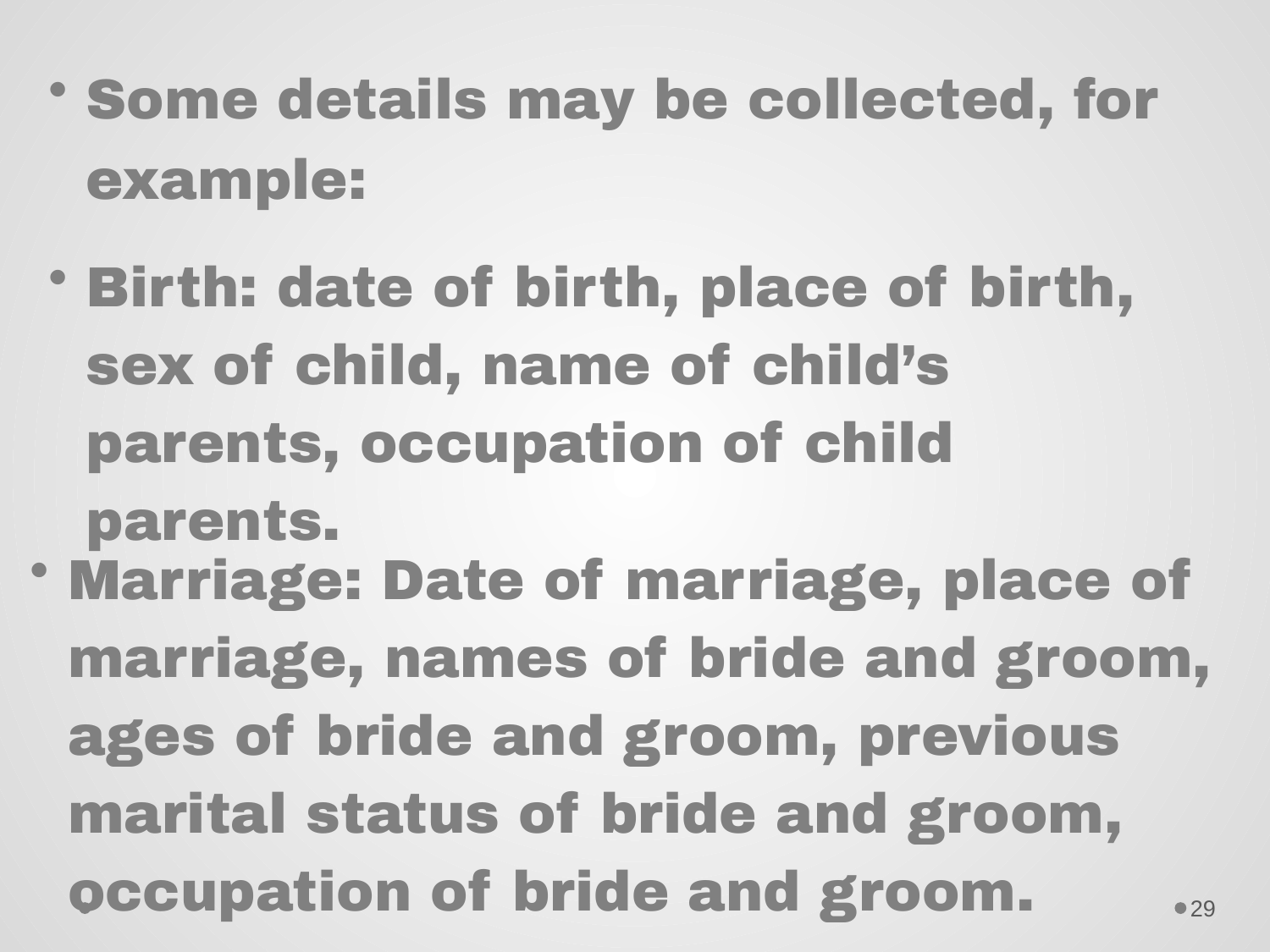

Some details may be collected, for example:
Birth: date of birth, place of birth, sex of child, name of child’s parents, occupation of child parents.
Marriage: Date of marriage, place of marriage, names of bride and groom, ages of bride and groom, previous marital status of bride and groom, occupation of bride and groom.
29